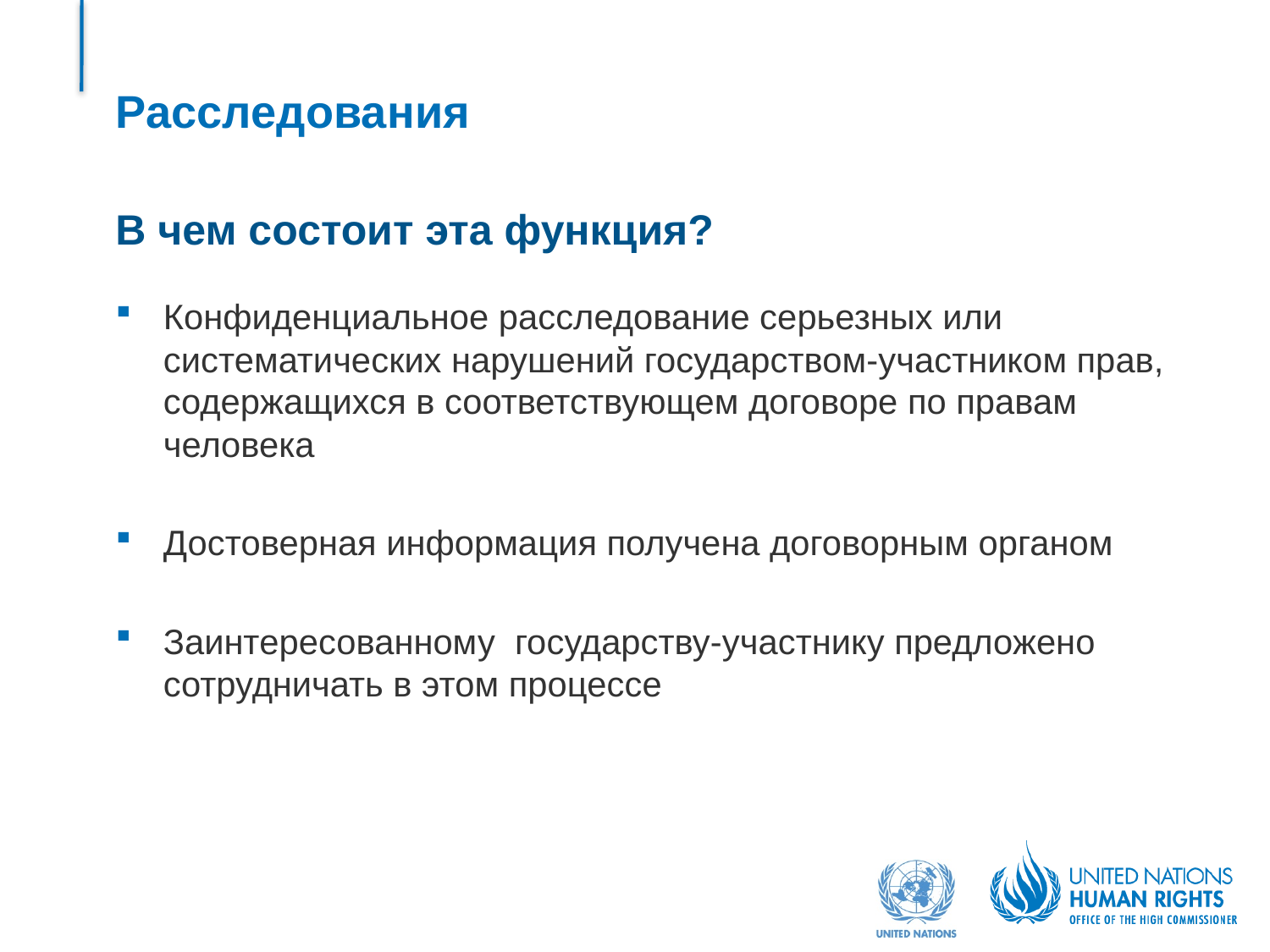

# Расследования
В чем состоит эта функция?

Конфиденциальное расследование серьезных или систематических нарушений государством-участником прав, содержащихся в соответствующем договоре по правам человека

Достоверная информация получена договорным органом

Заинтересованному  государству-участнику предложено сотрудничать в этом процессе